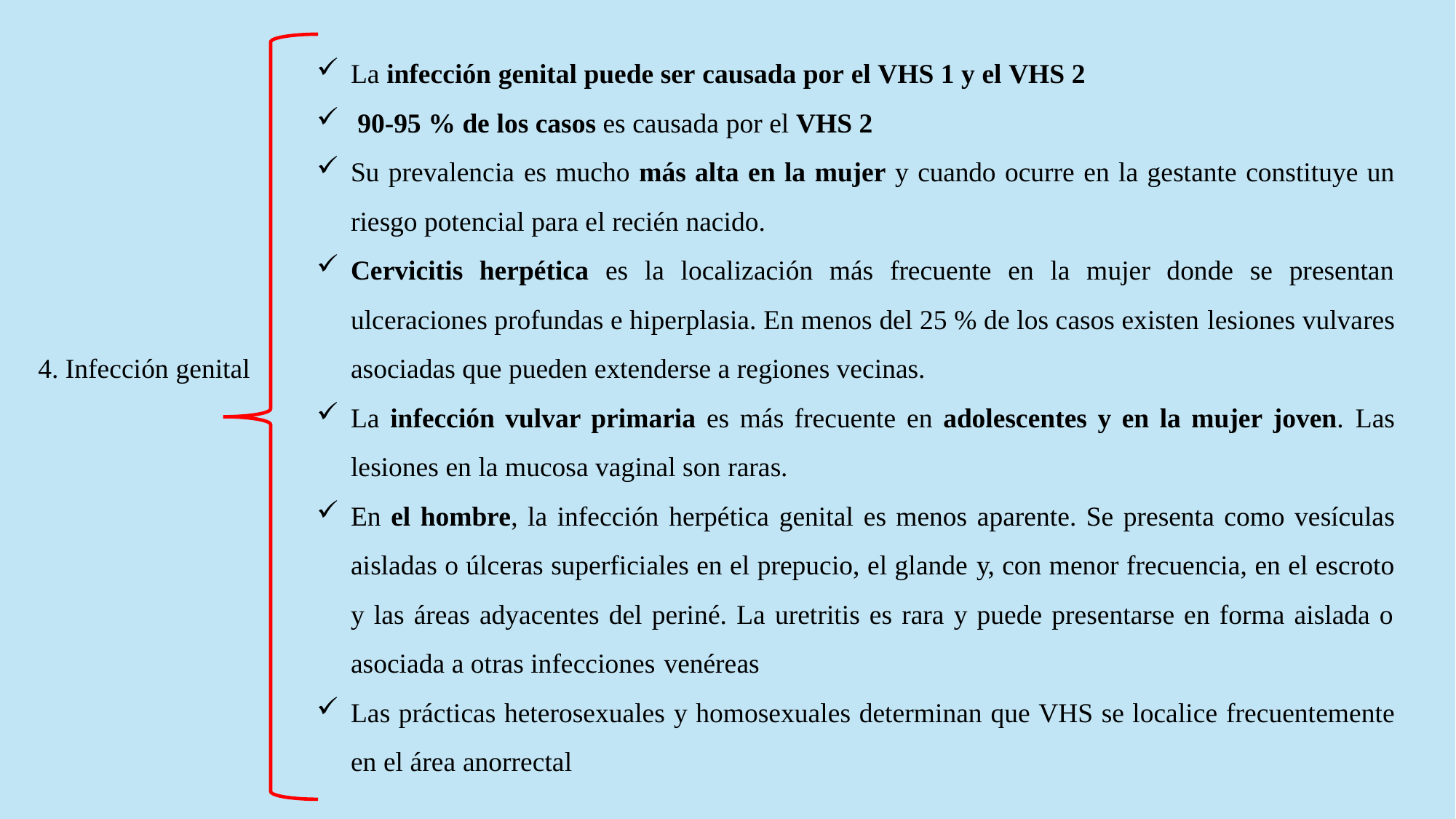

La infección genital puede ser causada por el VHS 1 y el VHS 2
 90-95 % de los casos es causada por el VHS 2
Su prevalencia es mucho más alta en la mujer y cuando ocurre en la gestante constituye un riesgo potencial para el recién nacido.
Cervicitis herpética es la localización más frecuente en la mujer donde se presentan ulceraciones profundas e hiperplasia. En menos del 25 % de los casos existen lesiones vulvares asociadas que pueden extenderse a regiones vecinas.
La infección vulvar primaria es más frecuente en adolescentes y en la mujer joven. Las lesiones en la mucosa vaginal son raras.
En el hombre, la infección herpética genital es menos aparente. Se presenta como vesículas aisladas o úlceras superficiales en el prepucio, el glande y, con menor frecuencia, en el escroto y las áreas adyacentes del periné. La uretritis es rara y puede presentarse en forma aislada o asociada a otras infecciones venéreas
Las prácticas heterosexuales y homosexuales determinan que VHS se localice frecuentemente en el área anorrectal
4. Infección genital